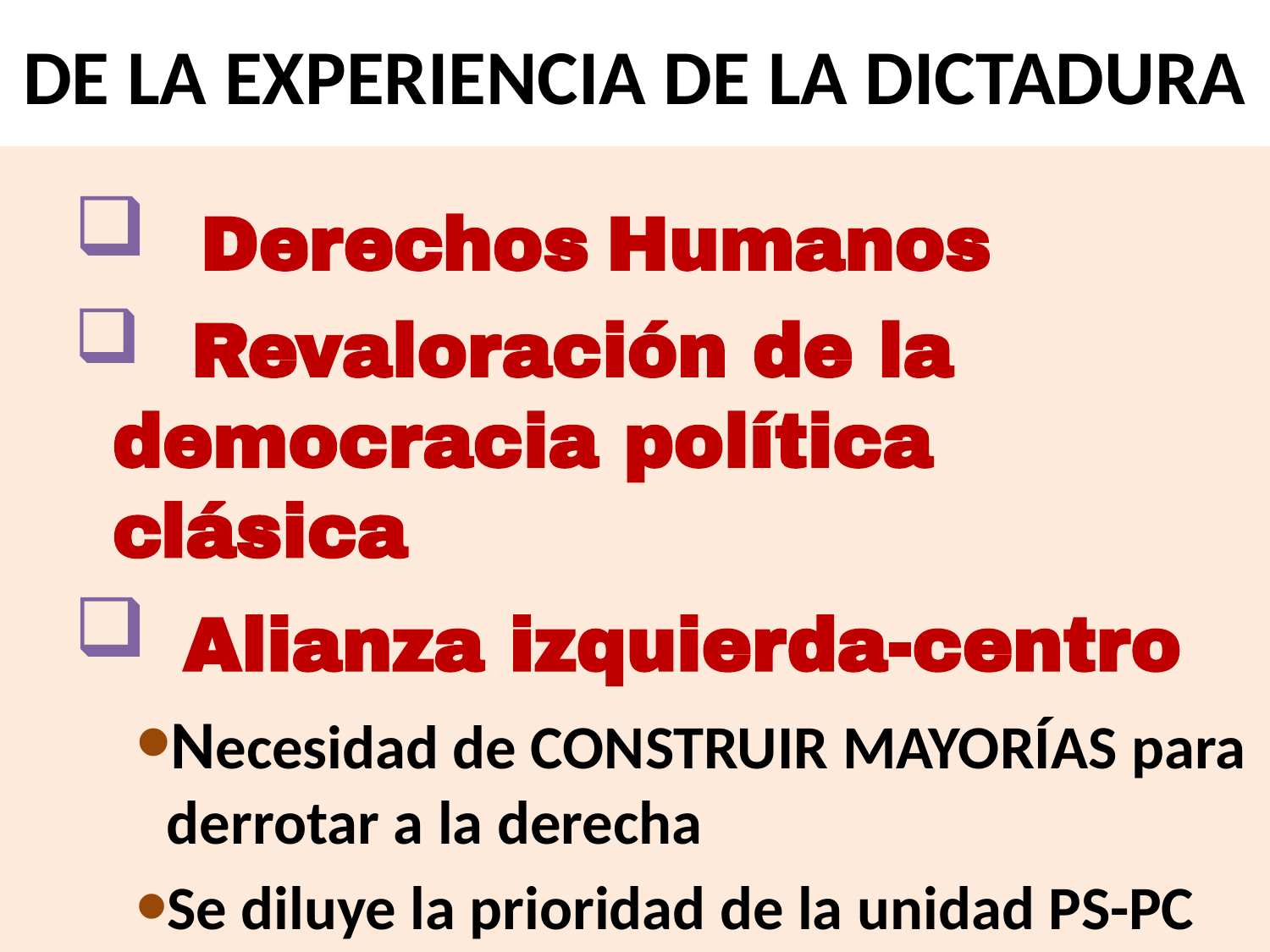

# DE LA EXPERIENCIA DE LA DICTADURA

  Derechos Humanos
   Revaloración de la 		  	  democracia política 		  clásica
  Alianza izquierda-centro
Necesidad de CONSTRUIR MAYORÍAS para derrotar a la derecha
Se diluye la prioridad de la unidad PS-PC